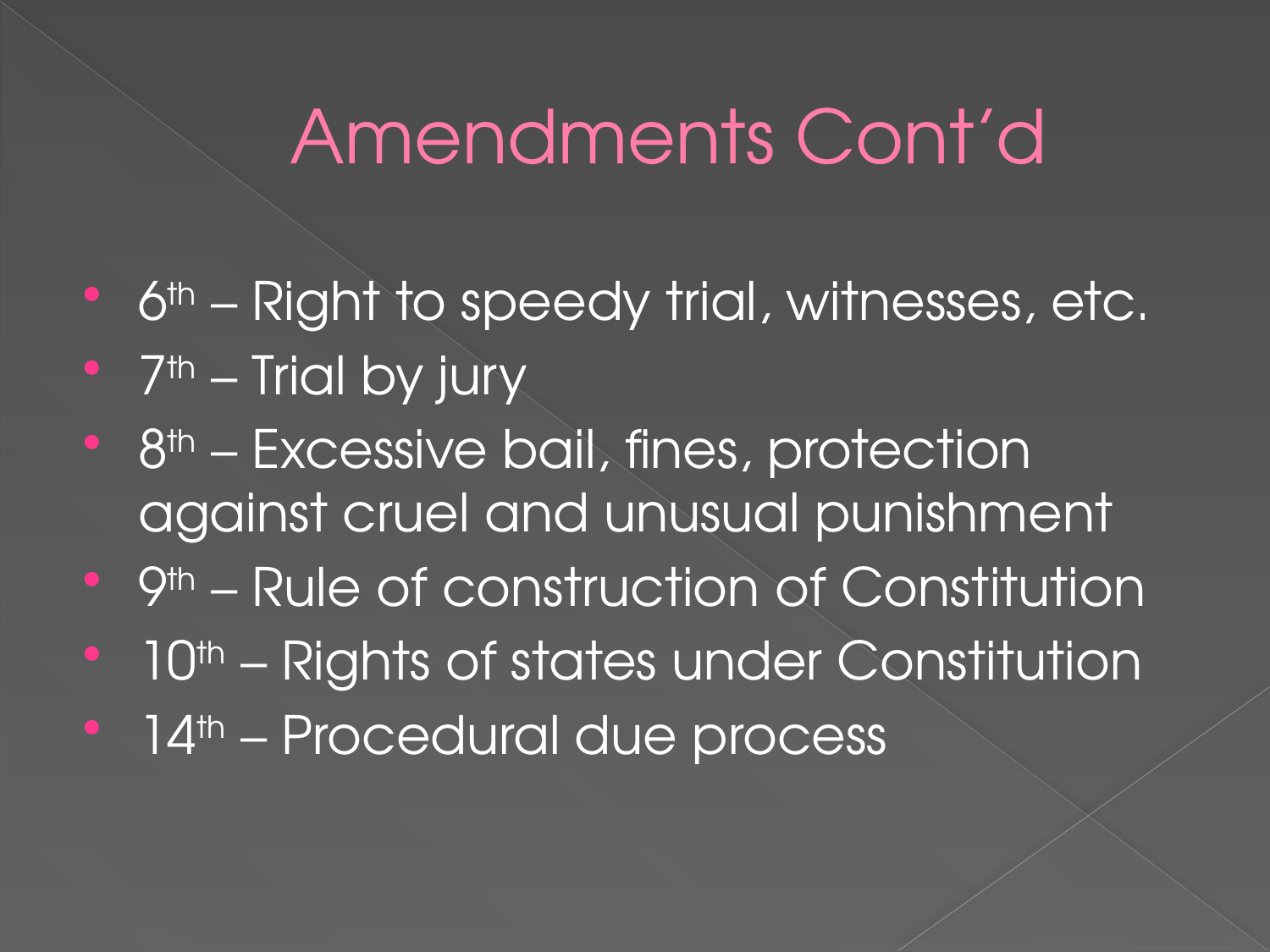

# Amendments Cont’d
6th – Right to speedy trial, witnesses, etc.
7th – Trial by jury
8th – Excessive bail, fines, protection against cruel and unusual punishment
9th – Rule of construction of Constitution
10th – Rights of states under Constitution
14th – Procedural due process